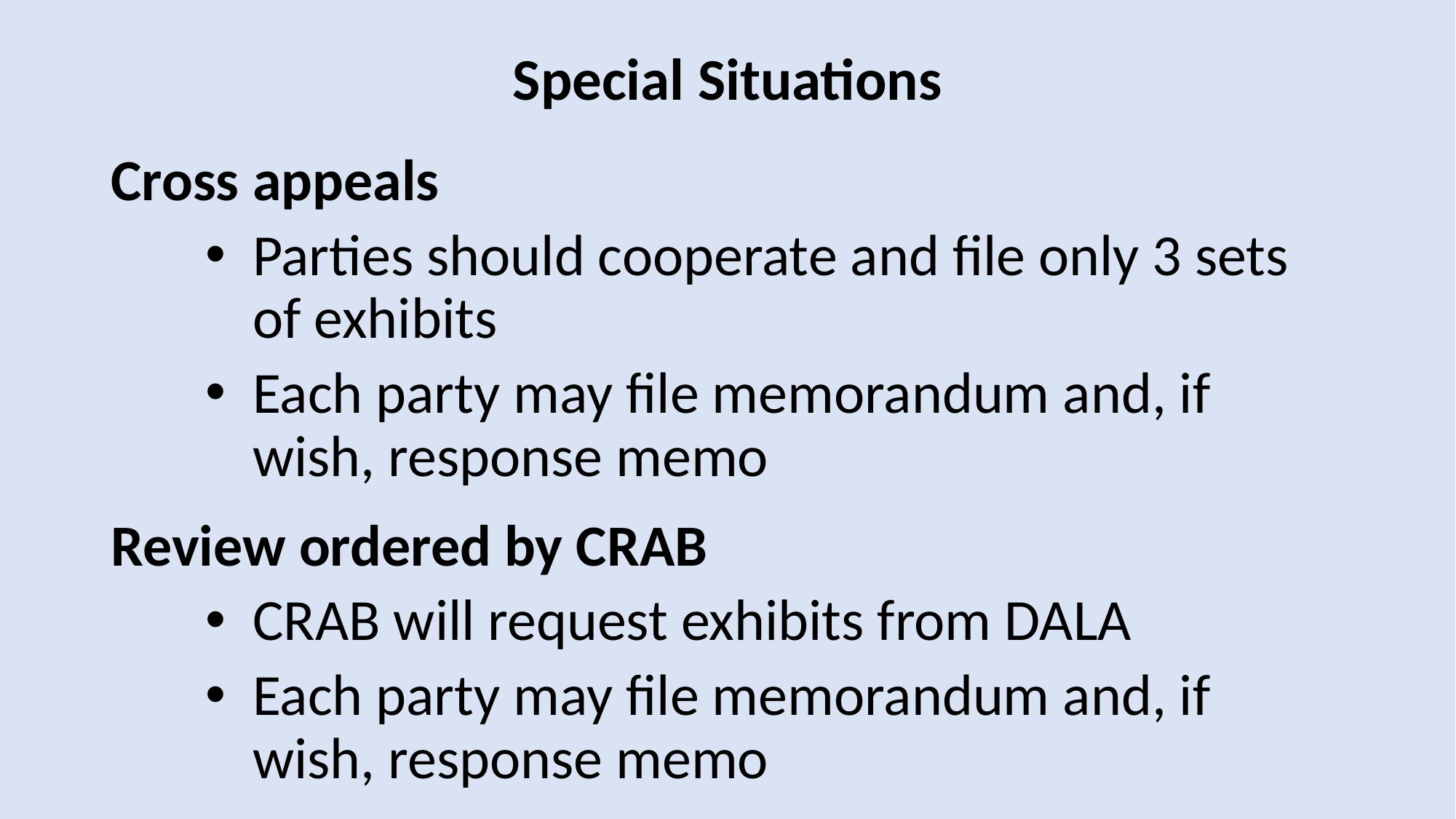

# Special Situations
Cross appeals
Parties should cooperate and file only 3 sets of exhibits
Each party may file memorandum and, if wish, response memo
Review ordered by CRAB
CRAB will request exhibits from DALA
Each party may file memorandum and, if wish, response memo